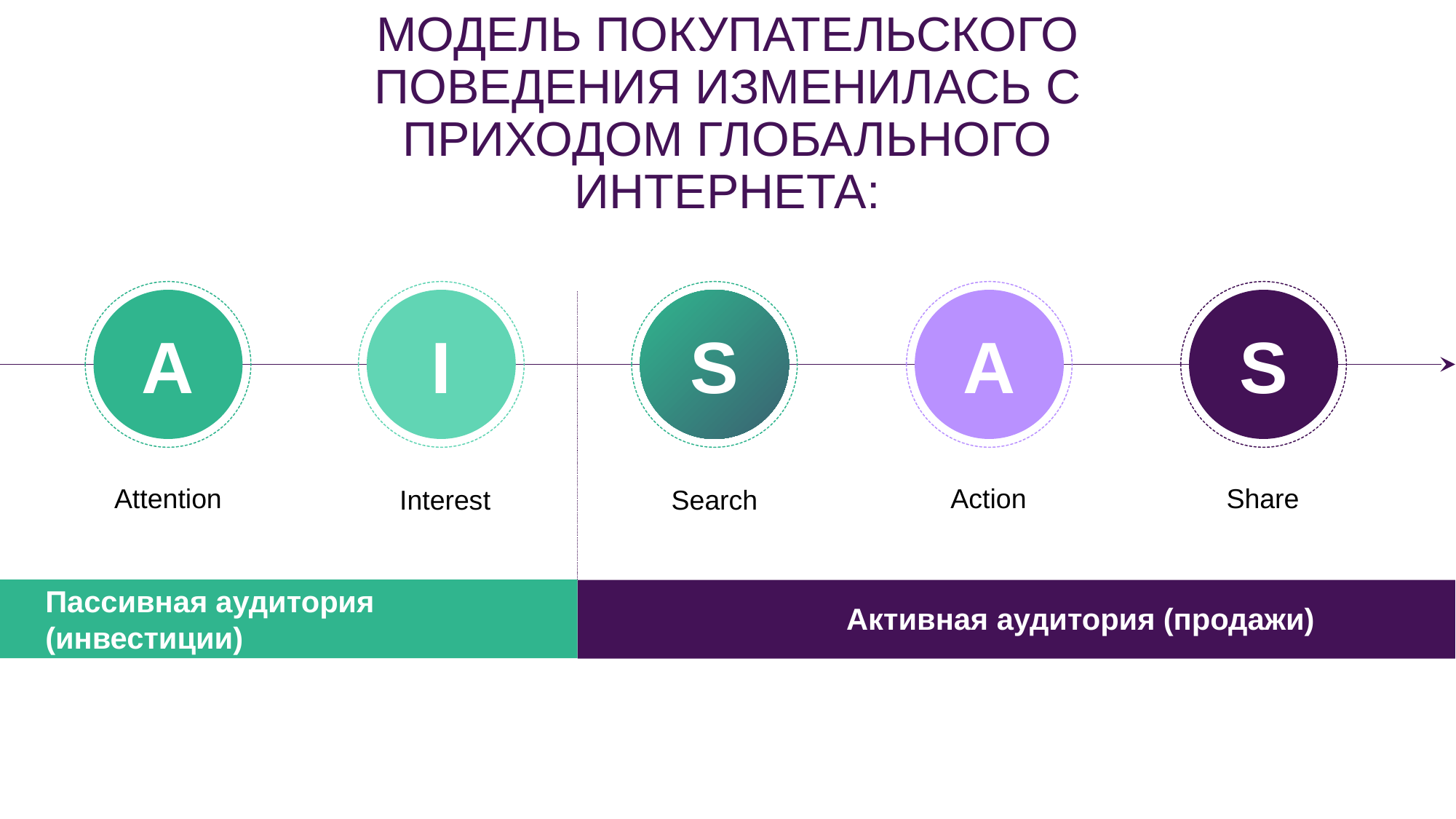

# МОДЕЛЬ ПОКУПАТЕЛЬСКОГО ПОВЕДЕНИЯ ИЗМЕНИЛАСЬ С ПРИХОДОМ ГЛОБАЛЬНОГО ИНТЕРНЕТА:

A
I
S
A
S
Attention
Action
Share
 Interest
Search

Пассивная аудитория (инвестиции)
Активная аудитория (продажи)